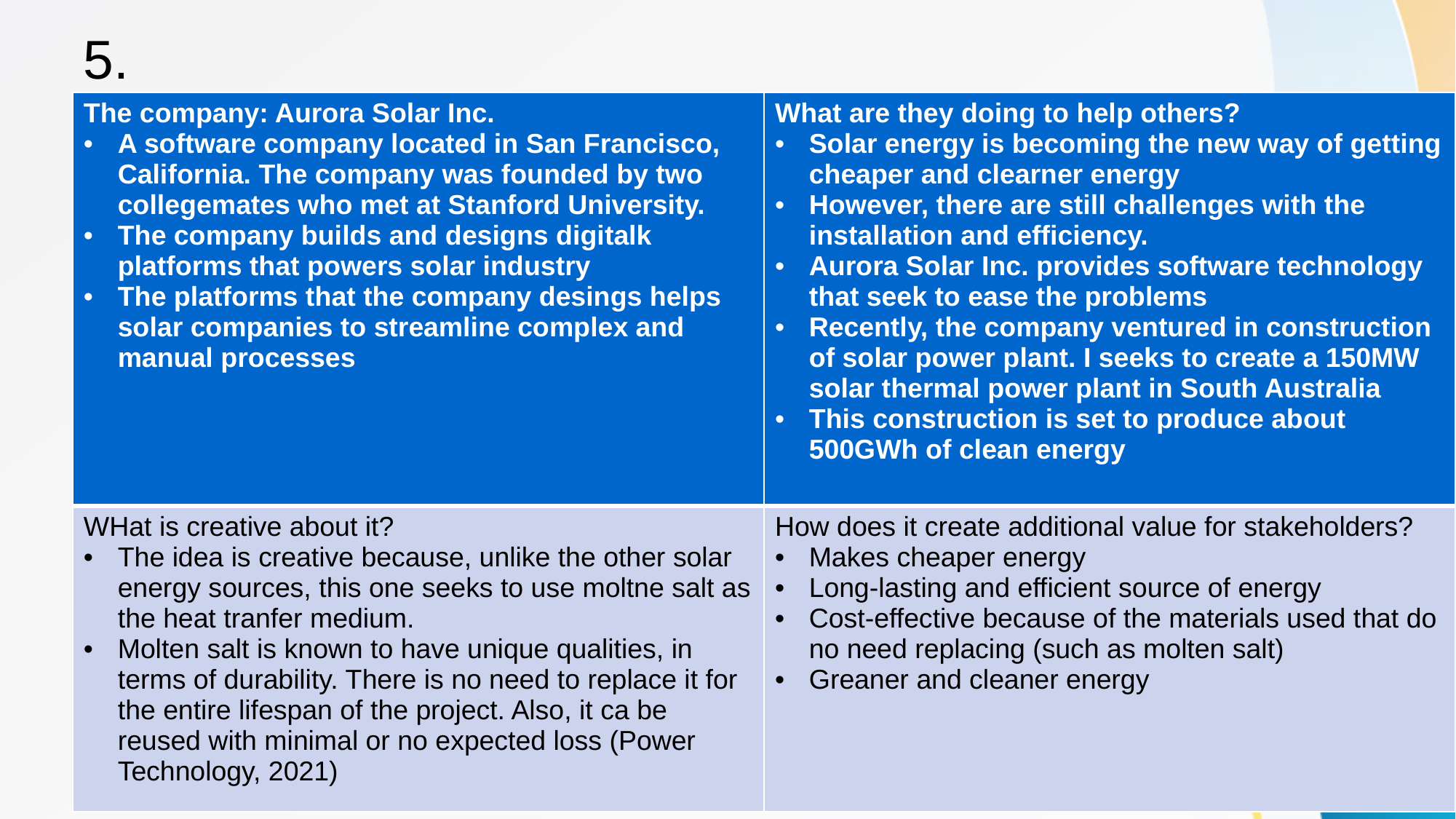

# 5.
| The company: Aurora Solar Inc. A software company located in San Francisco, California. The company was founded by two collegemates who met at Stanford University. The company builds and designs digitalk platforms that powers solar industry The platforms that the company desings helps solar companies to streamline complex and manual processes | What are they doing to help others? Solar energy is becoming the new way of getting cheaper and clearner energy However, there are still challenges with the installation and efficiency. Aurora Solar Inc. provides software technology that seek to ease the problems Recently, the company ventured in construction of solar power plant. I seeks to create a 150MW solar thermal power plant in South Australia This construction is set to produce about 500GWh of clean energy |
| --- | --- |
| WHat is creative about it? The idea is creative because, unlike the other solar energy sources, this one seeks to use moltne salt as the heat tranfer medium. Molten salt is known to have unique qualities, in terms of durability. There is no need to replace it for the entire lifespan of the project. Also, it ca be reused with minimal or no expected loss (Power Technology, 2021) | How does it create additional value for stakeholders? Makes cheaper energy Long-lasting and efficient source of energy Cost-effective because of the materials used that do no need replacing (such as molten salt) Greaner and cleaner energy |